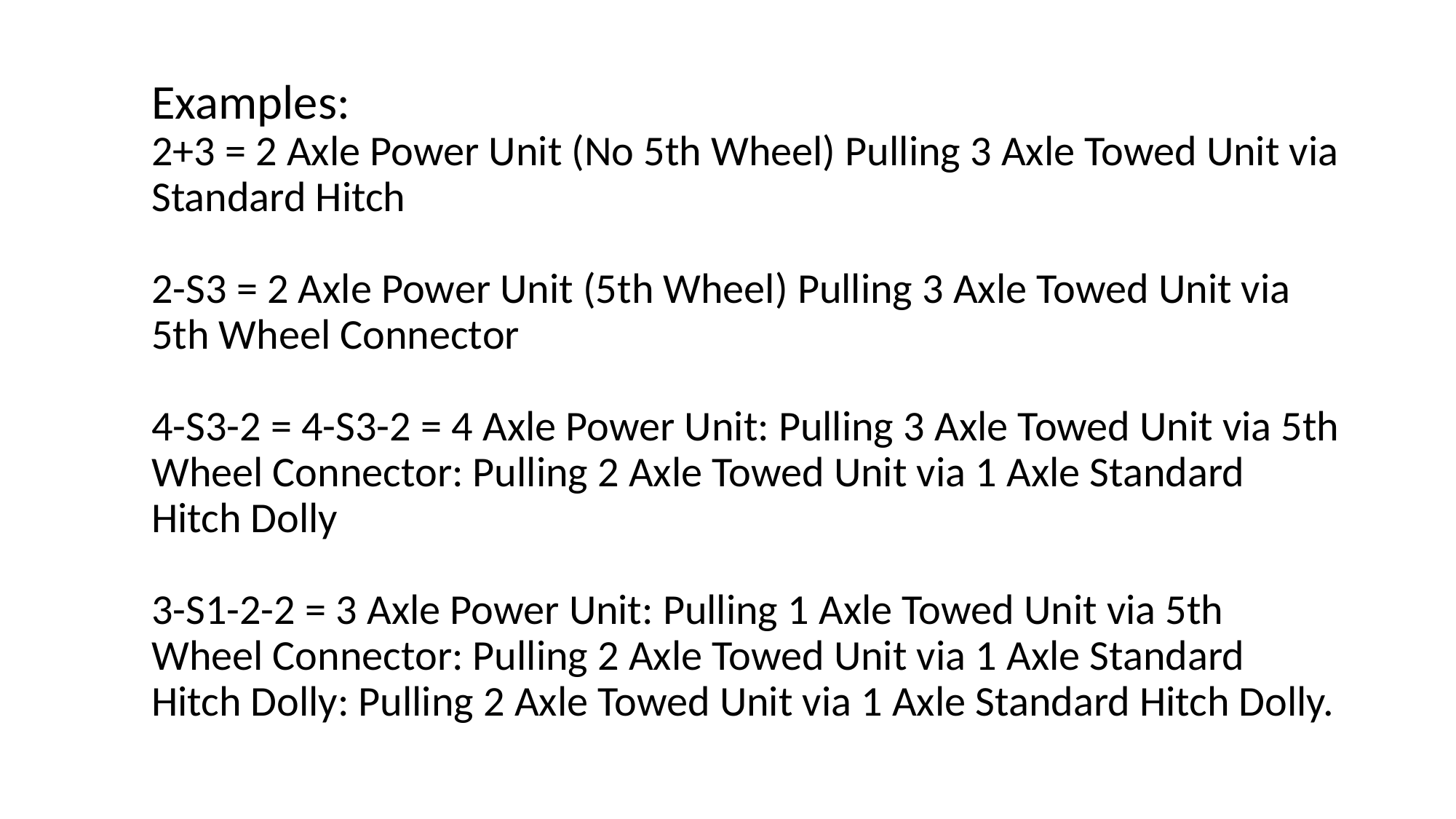

# Examples: 2+3 = 2 Axle Power Unit (No 5th Wheel) Pulling 3 Axle Towed Unit via Standard Hitch 2-S3 = 2 Axle Power Unit (5th Wheel) Pulling 3 Axle Towed Unit via 5th Wheel Connector 4-S3-2 = 4-S3-2 = 4 Axle Power Unit: Pulling 3 Axle Towed Unit via 5th Wheel Connector: Pulling 2 Axle Towed Unit via 1 Axle Standard Hitch Dolly 3-S1-2-2 = 3 Axle Power Unit: Pulling 1 Axle Towed Unit via 5th Wheel Connector: Pulling 2 Axle Towed Unit via 1 Axle Standard Hitch Dolly: Pulling 2 Axle Towed Unit via 1 Axle Standard Hitch Dolly.